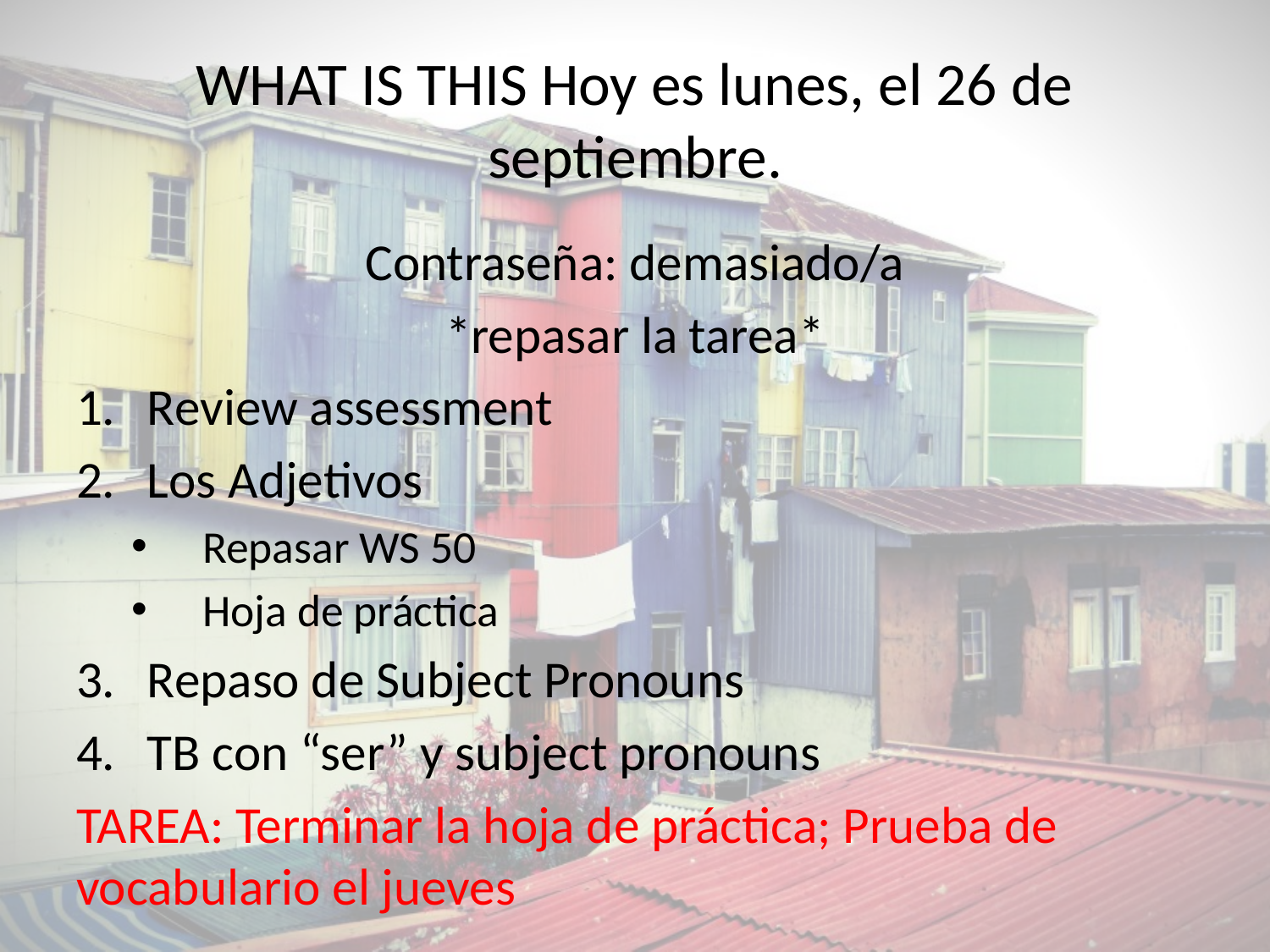

# WHAT IS THIS Hoy es lunes, el 26 de septiembre.
Contraseña: demasiado/a
*repasar la tarea*
Review assessment
Los Adjetivos
Repasar WS 50
Hoja de práctica
Repaso de Subject Pronouns
TB con “ser” y subject pronouns
TAREA: Terminar la hoja de práctica; Prueba de vocabulario el jueves